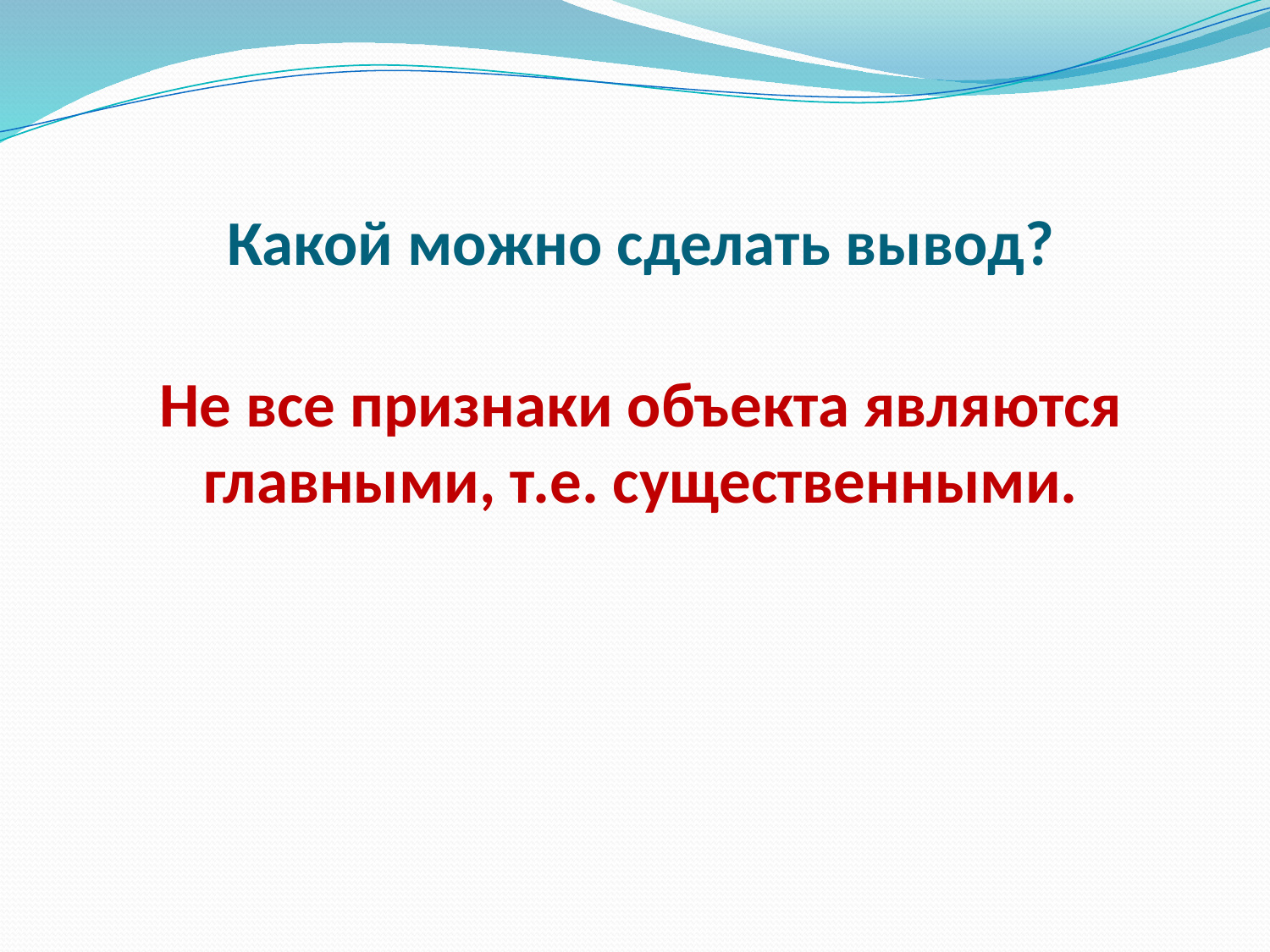

# Какой можно сделать вывод?
Не все признаки объекта являются главными, т.е. существенными.